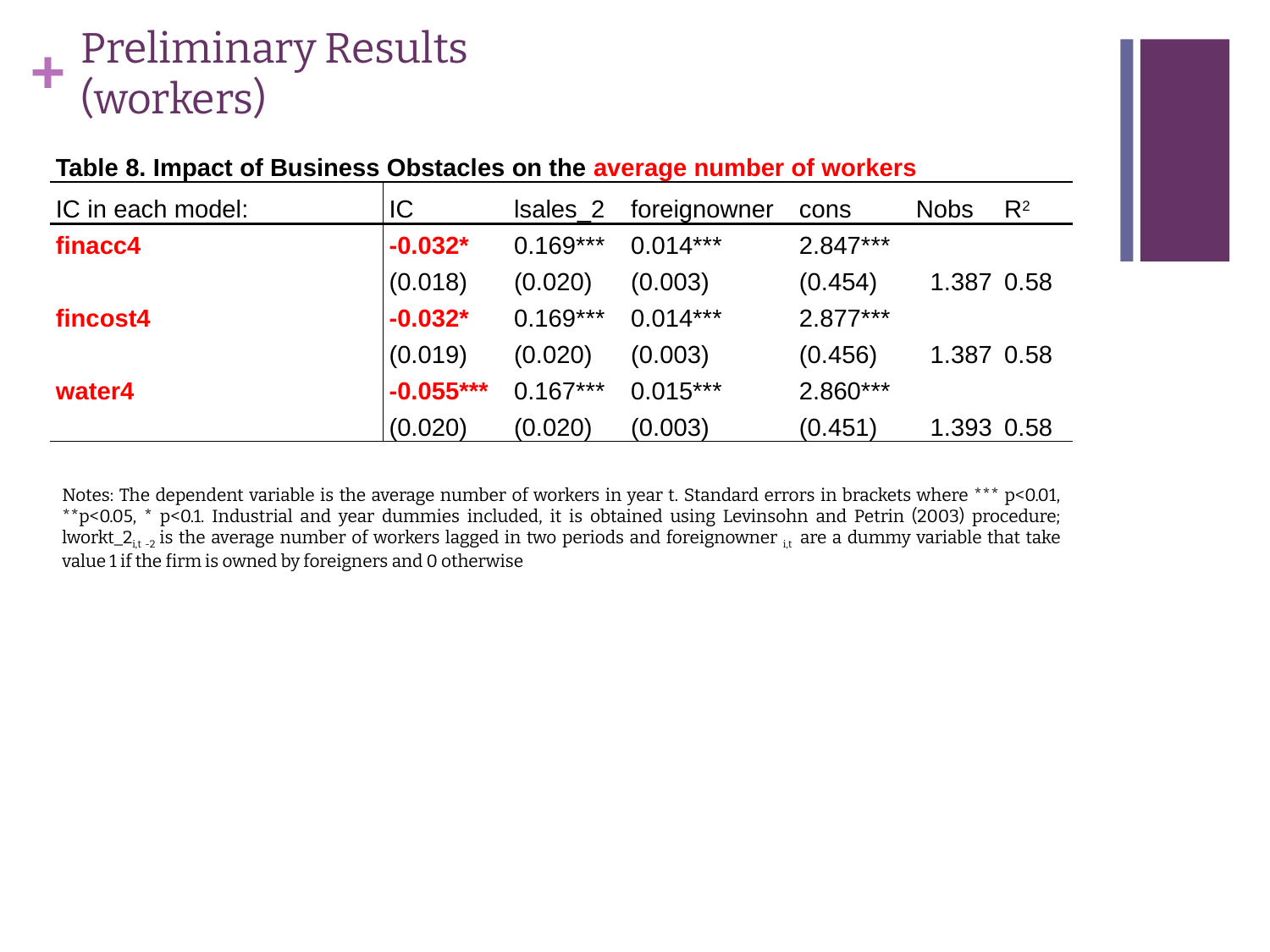

# Preliminary Results (workers)
| Table 8. Impact of Business Obstacles on the average number of workers |  |  |  |  |  |  |
| --- | --- | --- | --- | --- | --- | --- |
| IC in each model: | IC | lsales\_2 | foreignowner | cons | Nobs | R2 |
| finacc4 | -0.032\* | 0.169\*\*\* | 0.014\*\*\* | 2.847\*\*\* |  |  |
|  | (0.018) | (0.020) | (0.003) | (0.454) | 1.387 | 0.58 |
| fincost4 | -0.032\* | 0.169\*\*\* | 0.014\*\*\* | 2.877\*\*\* |  |  |
|  | (0.019) | (0.020) | (0.003) | (0.456) | 1.387 | 0.58 |
| water4 | -0.055\*\*\* | 0.167\*\*\* | 0.015\*\*\* | 2.860\*\*\* |  |  |
|  | (0.020) | (0.020) | (0.003) | (0.451) | 1.393 | 0.58 |
Notes: The dependent variable is the average number of workers in year t. Standard errors in brackets where *** p<0.01, **p<0.05, * p<0.1. Industrial and year dummies included, it is obtained using Levinsohn and Petrin (2003) procedure; lworkt_2i,t -2 is the average number of workers lagged in two periods and foreignowner i,t  are a dummy variable that take value 1 if the firm is owned by foreigners and 0 otherwise